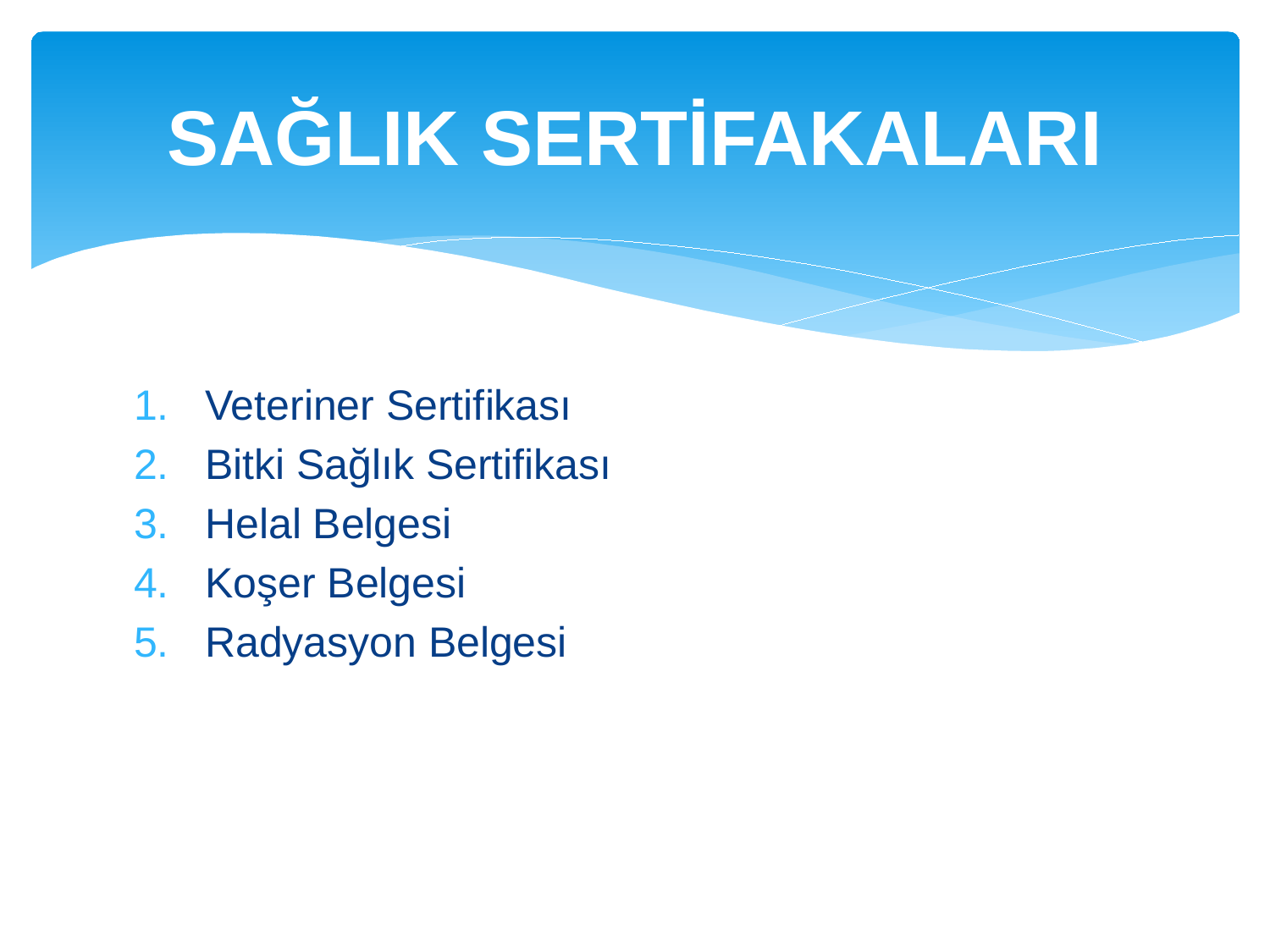

# SAĞLIK SERTİFAKALARI
Veteriner Sertifikası
Bitki Sağlık Sertifikası
Helal Belgesi
Koşer Belgesi
Radyasyon Belgesi